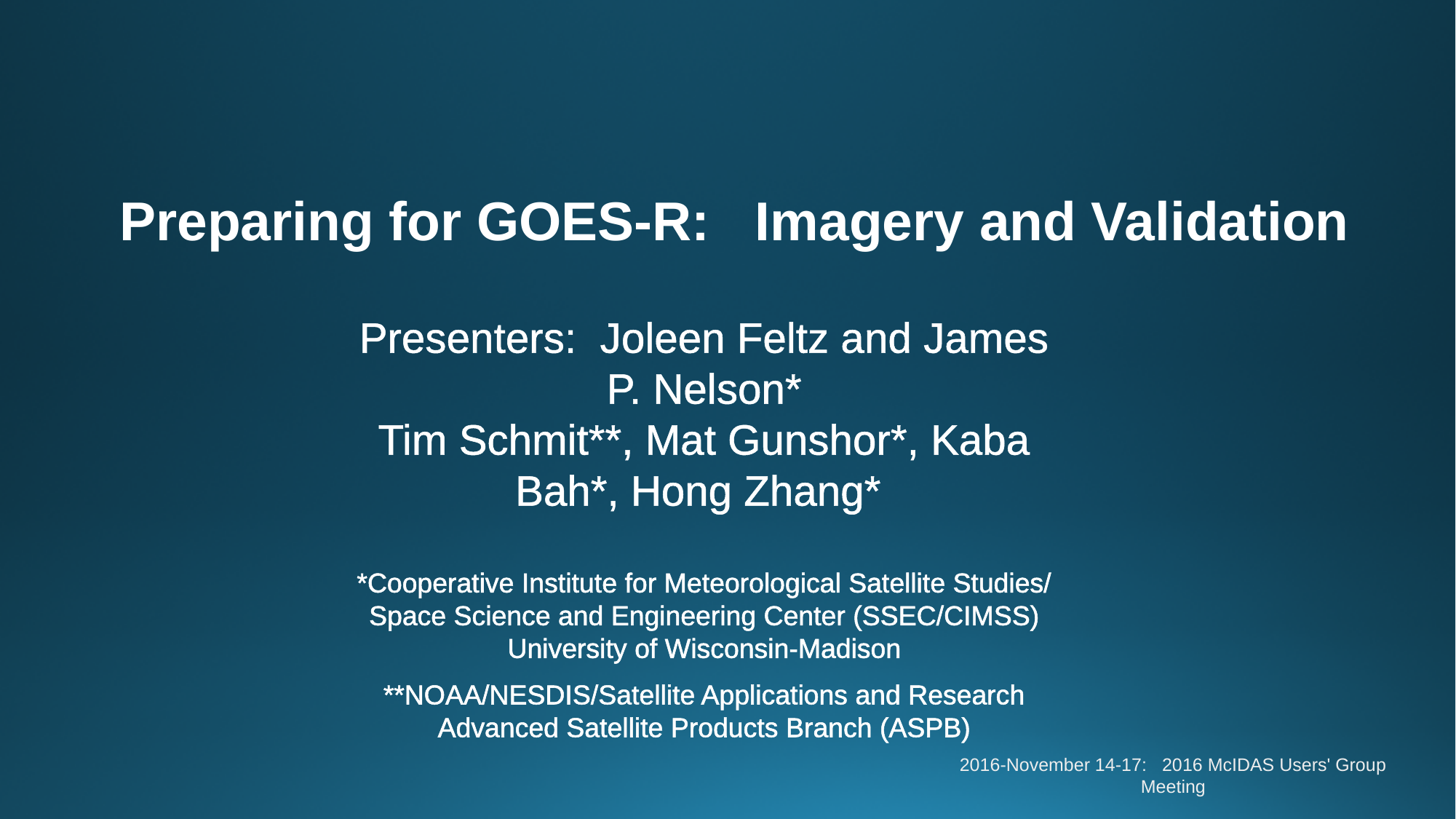

Preparing for GOES-R:   Imagery and Validation
Presenters:  Joleen Feltz and James P. Nelson*
Tim Schmit**, Mat Gunshor*, Kaba Bah*, Hong Zhang*

*Cooperative Institute for Meteorological Satellite Studies/ Space Science and Engineering Center (SSEC/CIMSS) University of Wisconsin-Madison
**NOAA/NESDIS/Satellite Applications and Research Advanced Satellite Products Branch (ASPB)
2016-November 14-17:   2016 McIDAS Users' Group Meeting